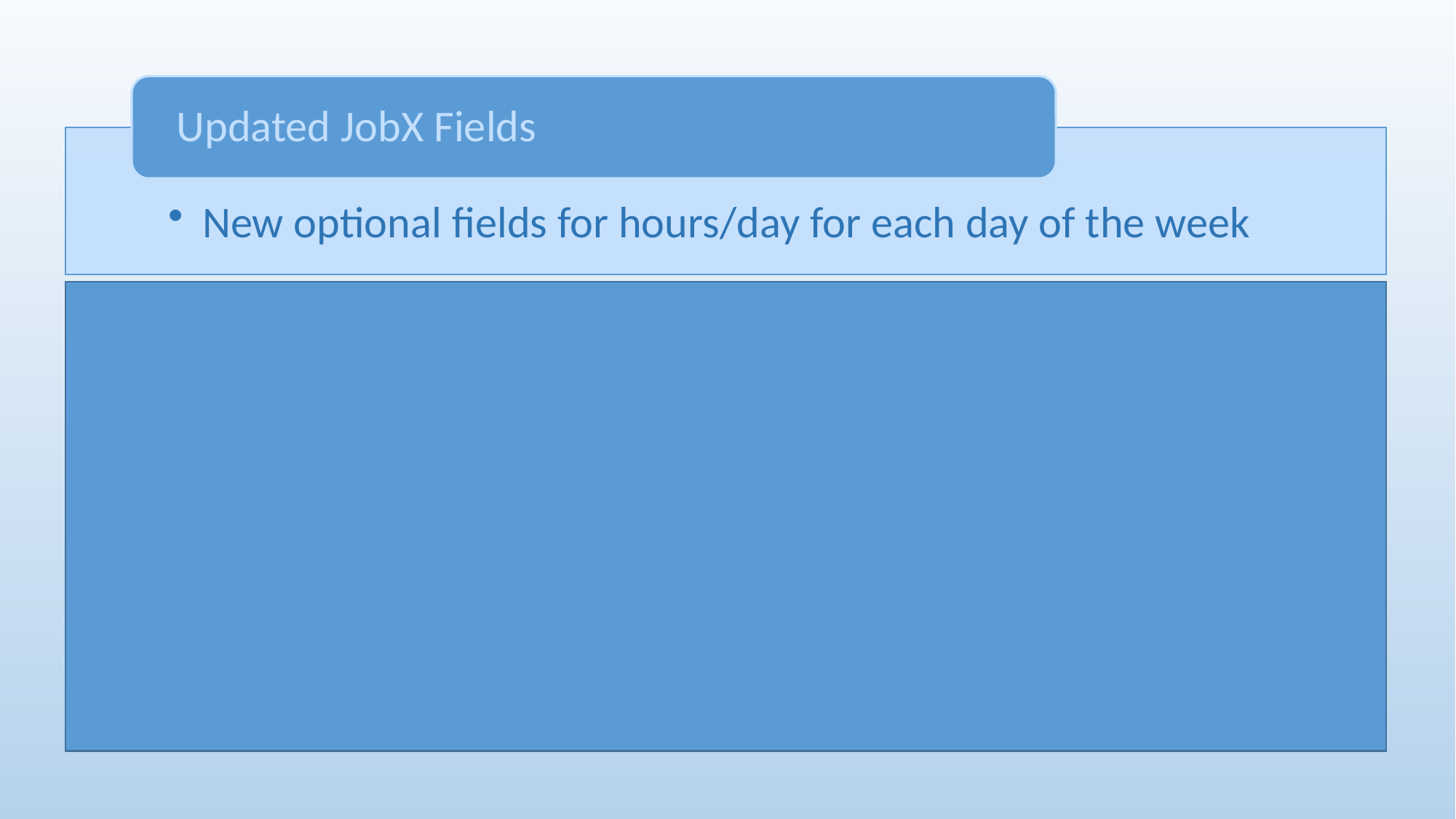

New optional fields for hours/day for each day of the week
Updated JobX Fields
Open for submission and being reviewed multiple times every week
Please make sure to create new Spring-only jobs as current Academic Year (i.e. Fall/Spring jobs can not be approved.
Feel free to copy and paste content from Fall/Academic Year jobs
Spring Jobs